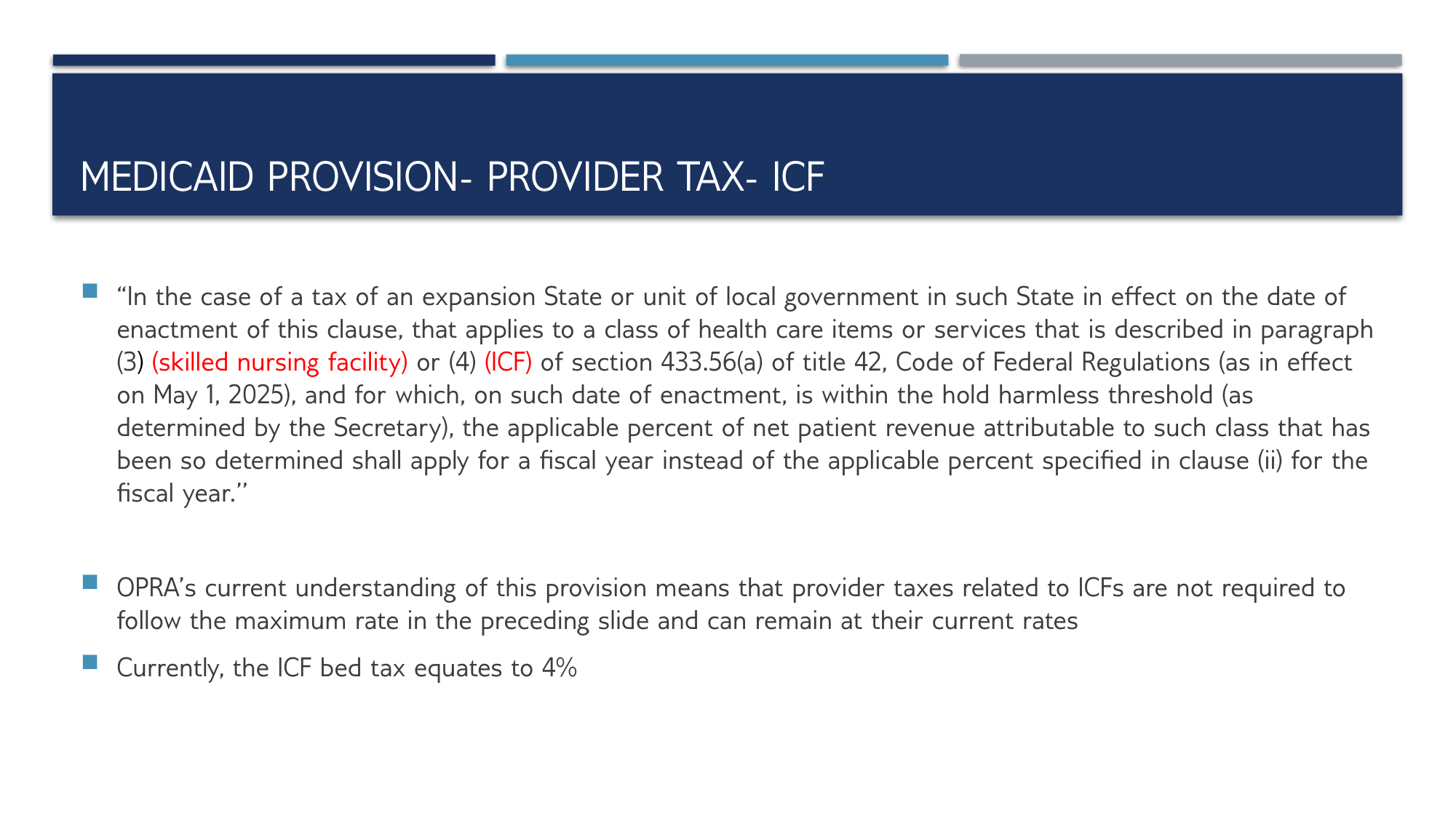

# Medicaid Provision- Provider Tax- ICF
“In the case of a tax of an expansion State or unit of local government in such State in effect on the date of enactment of this clause, that applies to a class of health care items or services that is described in paragraph (3) (skilled nursing facility) or (4) (ICF) of section 433.56(a) of title 42, Code of Federal Regulations (as in effect on May 1, 2025), and for which, on such date of enactment, is within the hold harmless threshold (as determined by the Secretary), the applicable percent of net patient revenue attributable to such class that has been so determined shall apply for a fiscal year instead of the applicable percent specified in clause (ii) for the fiscal year.’’

OPRA’s current understanding of this provision means that provider taxes related to ICFs are not required to follow the maximum rate in the preceding slide and can remain at their current rates
Currently, the ICF bed tax equates to 4%